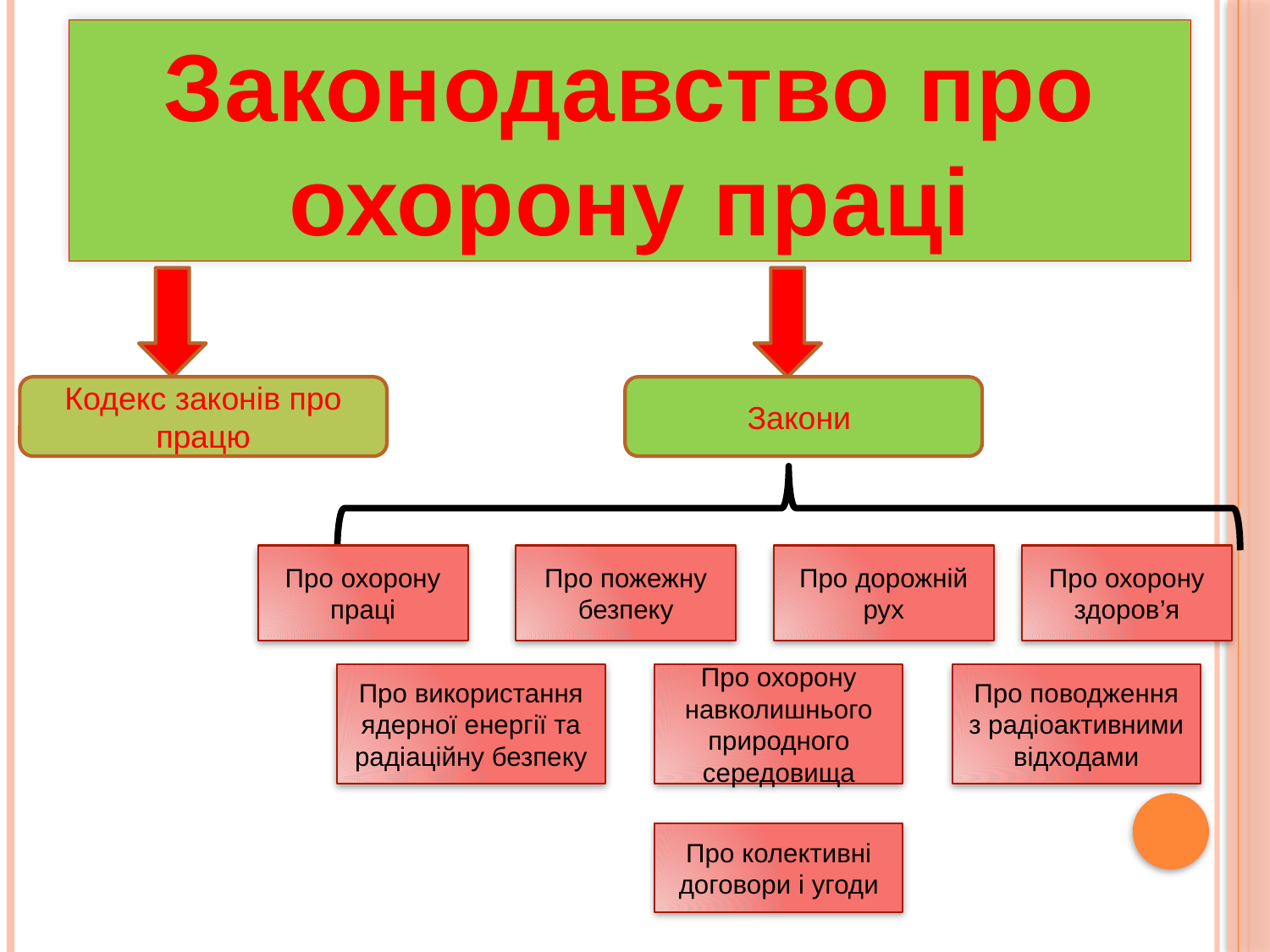

Законодавство про охорону праці

Кодекс законів про працю
Закони
Про охорону праці
Про пожежну безпеку
Про дорожній рух
Про охорону здоров’я
Про використання ядерної енергії та радіаційну безпеку
Про охорону навколишнього природного середовища
Про поводження з радіоактивними відходами
Про колективні договори і угоди